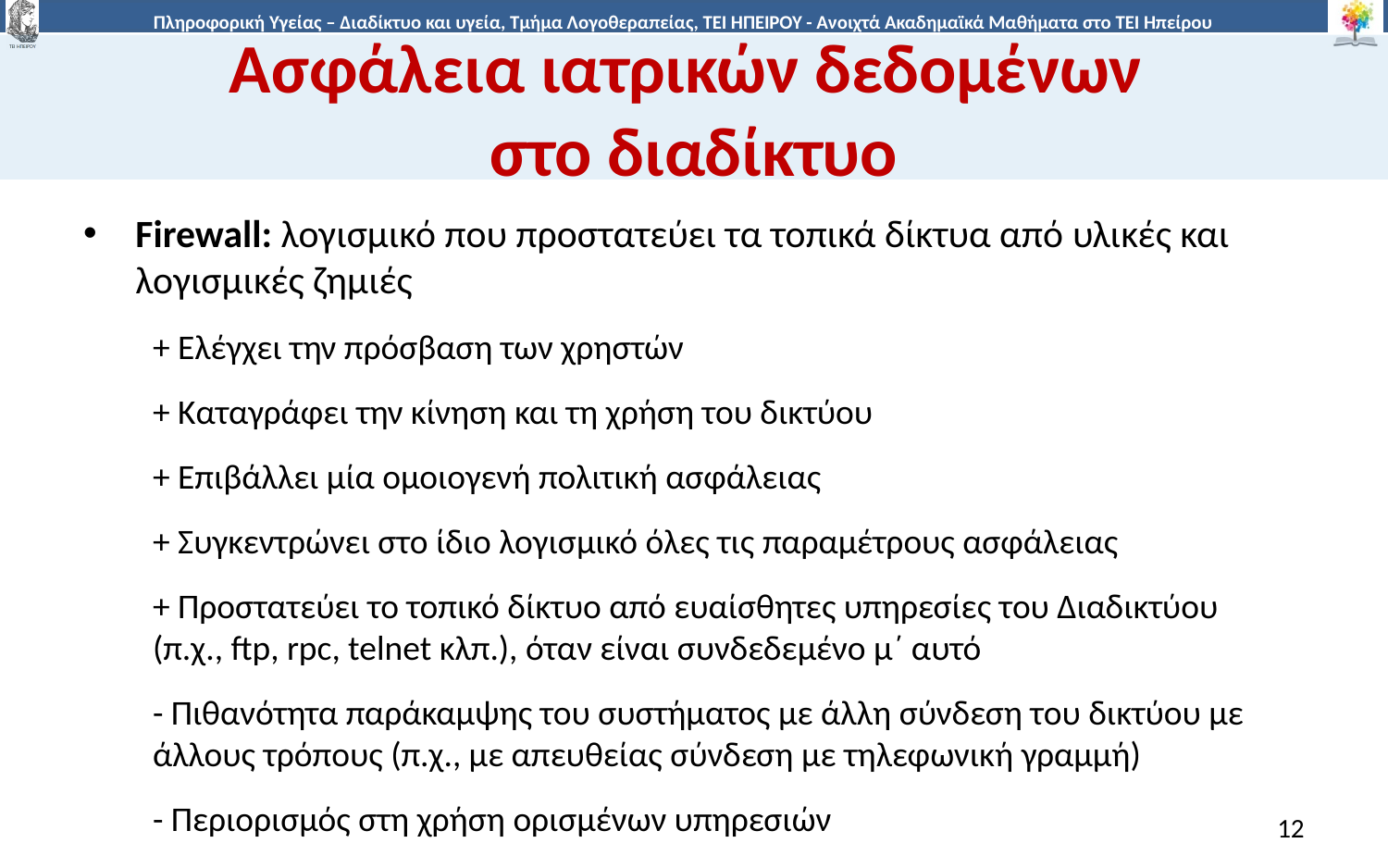

# Ασφάλεια ιατρικών δεδομένων στο διαδίκτυο
Firewall: λογισμικό που προστατεύει τα τοπικά δίκτυα από υλικές και λογισμικές ζημιές
+ Ελέγχει την πρόσβαση των χρηστών
+ Καταγράφει την κίνηση και τη χρήση του δικτύου
+ Επιβάλλει μία ομοιογενή πολιτική ασφάλειας
+ Συγκεντρώνει στο ίδιο λογισμικό όλες τις παραμέτρους ασφάλειας
+ Προστατεύει το τοπικό δίκτυο από ευαίσθητες υπηρεσίες του Διαδικτύου (π.χ., ftp, rpc, telnet κλπ.), όταν είναι συνδεδεμένο μ΄ αυτό
- Πιθανότητα παράκαμψης του συστήματος με άλλη σύνδεση του δικτύου με άλλους τρόπους (π.χ., με απευθείας σύνδεση με τηλεφωνική γραμμή)
- Περιορισμός στη χρήση ορισμένων υπηρεσιών
12